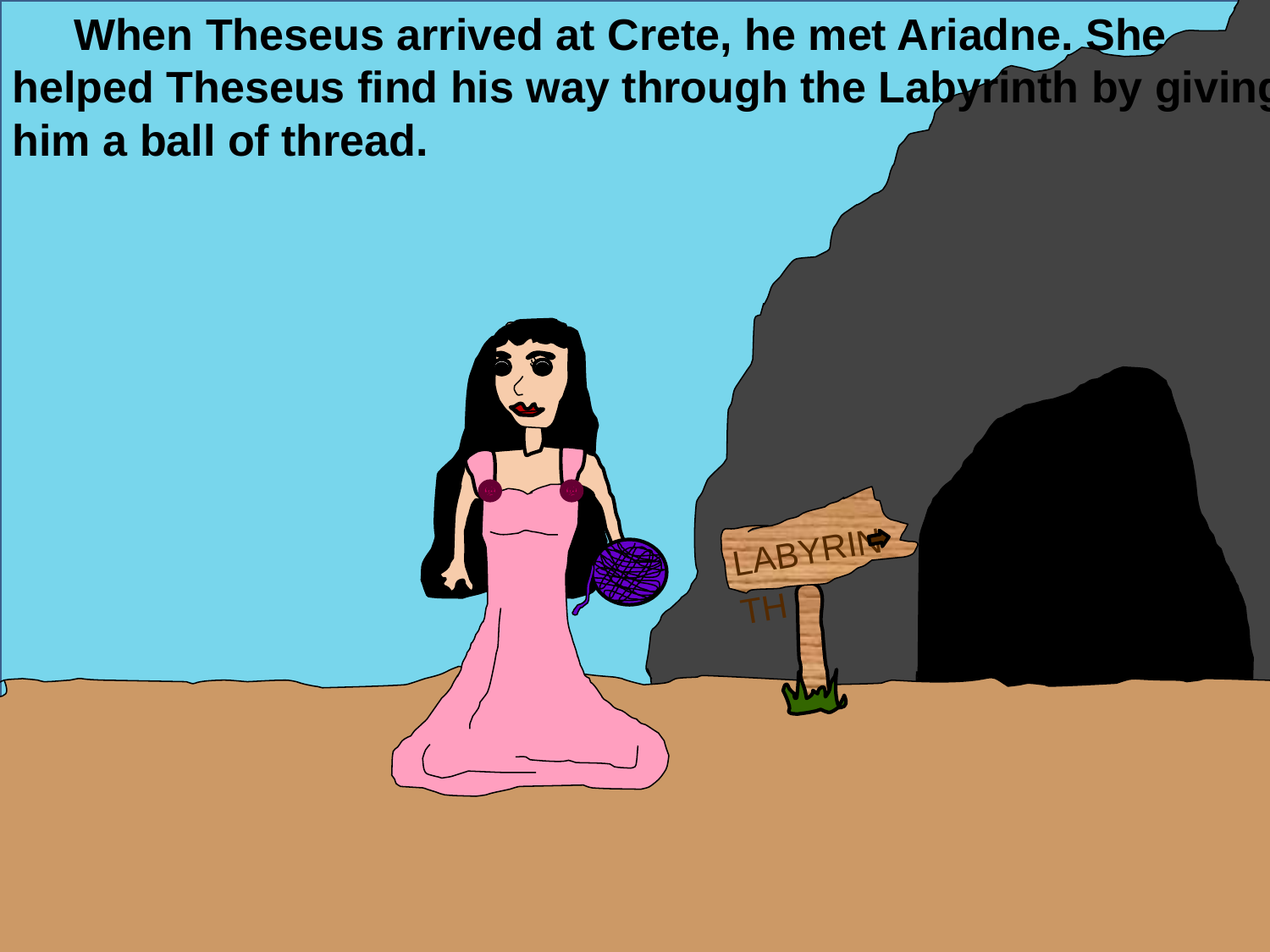

When Theseus arrived at Crete, he met Ariadne. She helped Theseus find his way through the Labyrinth by giving him a ball of thread.

LABYRINTH